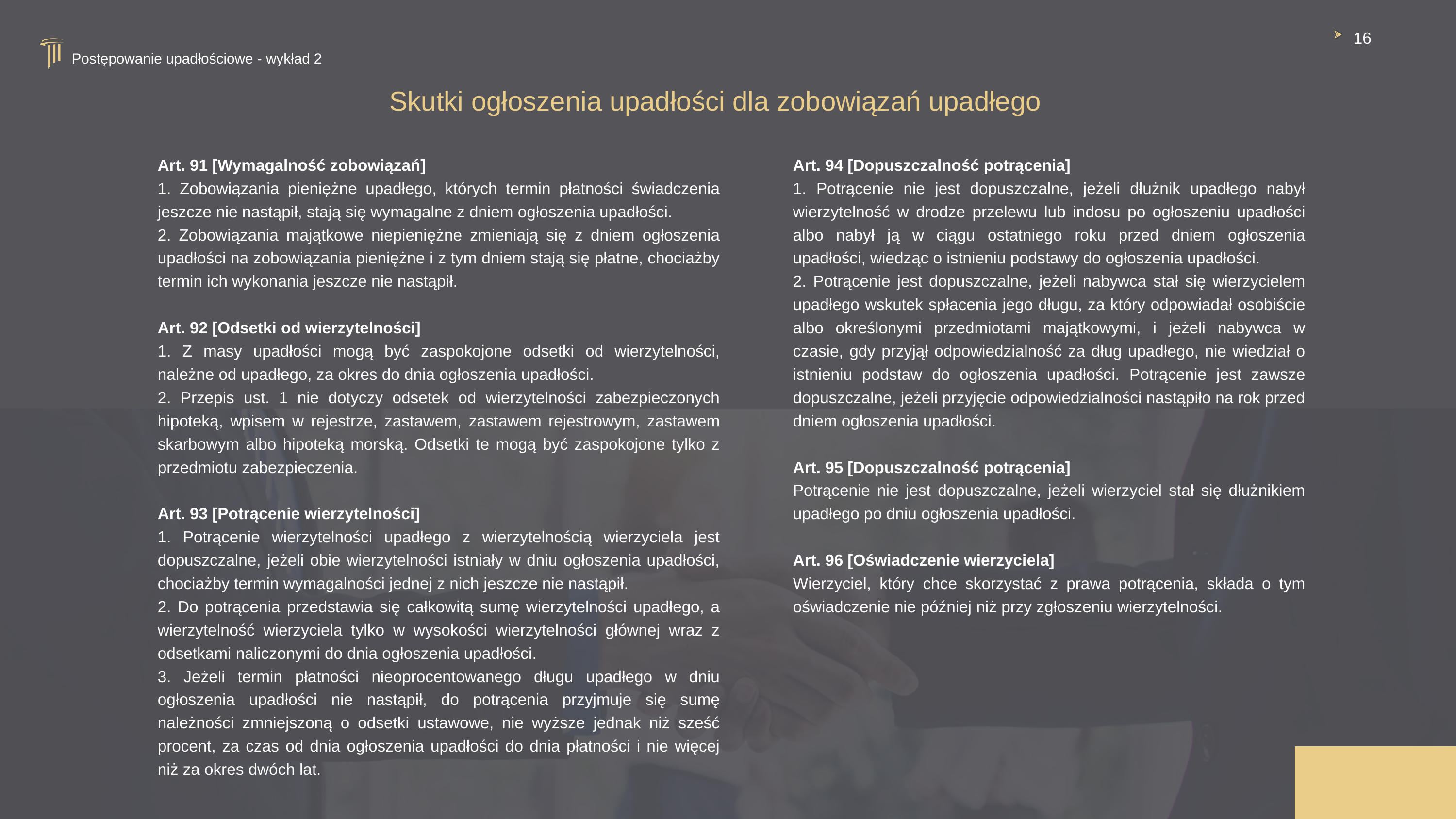

16

Postępowanie upadłościowe - wykład 2

Skutki ogłoszenia upadłości dla zobowiązań upadłego
Art. 91 [Wymagalność zobowiązań]
1. Zobowiązania pieniężne upadłego, których termin płatności świadczenia jeszcze nie nastąpił, stają się wymagalne z dniem ogłoszenia upadłości.
2. Zobowiązania majątkowe niepieniężne zmieniają się z dniem ogłoszenia upadłości na zobowiązania pieniężne i z tym dniem stają się płatne, chociażby termin ich wykonania jeszcze nie nastąpił.

Art. 92 [Odsetki od wierzytelności]
1. Z masy upadłości mogą być zaspokojone odsetki od wierzytelności, należne od upadłego, za okres do dnia ogłoszenia upadłości.
2. Przepis ust. 1 nie dotyczy odsetek od wierzytelności zabezpieczonych hipoteką, wpisem w rejestrze, zastawem, zastawem rejestrowym, zastawem skarbowym albo hipoteką morską. Odsetki te mogą być zaspokojone tylko z przedmiotu zabezpieczenia.

Art. 93 [Potrącenie wierzytelności]
1. Potrącenie wierzytelności upadłego z wierzytelnością wierzyciela jest dopuszczalne, jeżeli obie wierzytelności istniały w dniu ogłoszenia upadłości, chociażby termin wymagalności jednej z nich jeszcze nie nastąpił.
2. Do potrącenia przedstawia się całkowitą sumę wierzytelności upadłego, a wierzytelność wierzyciela tylko w wysokości wierzytelności głównej wraz z odsetkami naliczonymi do dnia ogłoszenia upadłości.
3. Jeżeli termin płatności nieoprocentowanego długu upadłego w dniu ogłoszenia upadłości nie nastąpił, do potrącenia przyjmuje się sumę należności zmniejszoną o odsetki ustawowe, nie wyższe jednak niż sześć procent, za czas od dnia ogłoszenia upadłości do dnia płatności i nie więcej niż za okres dwóch lat.
Art. 94 [Dopuszczalność potrącenia]
1. Potrącenie nie jest dopuszczalne, jeżeli dłużnik upadłego nabył wierzytelność w drodze przelewu lub indosu po ogłoszeniu upadłości albo nabył ją w ciągu ostatniego roku przed dniem ogłoszenia upadłości, wiedząc o istnieniu podstawy do ogłoszenia upadłości.
2. Potrącenie jest dopuszczalne, jeżeli nabywca stał się wierzycielem upadłego wskutek spłacenia jego długu, za który odpowiadał osobiście albo określonymi przedmiotami majątkowymi, i jeżeli nabywca w czasie, gdy przyjął odpowiedzialność za dług upadłego, nie wiedział o istnieniu podstaw do ogłoszenia upadłości. Potrącenie jest zawsze dopuszczalne, jeżeli przyjęcie odpowiedzialności nastąpiło na rok przed dniem ogłoszenia upadłości.

Art. 95 [Dopuszczalność potrącenia]
Potrącenie nie jest dopuszczalne, jeżeli wierzyciel stał się dłużnikiem upadłego po dniu ogłoszenia upadłości.

Art. 96 [Oświadczenie wierzyciela]
Wierzyciel, który chce skorzystać z prawa potrącenia, składa o tym oświadczenie nie później niż przy zgłoszeniu wierzytelności.